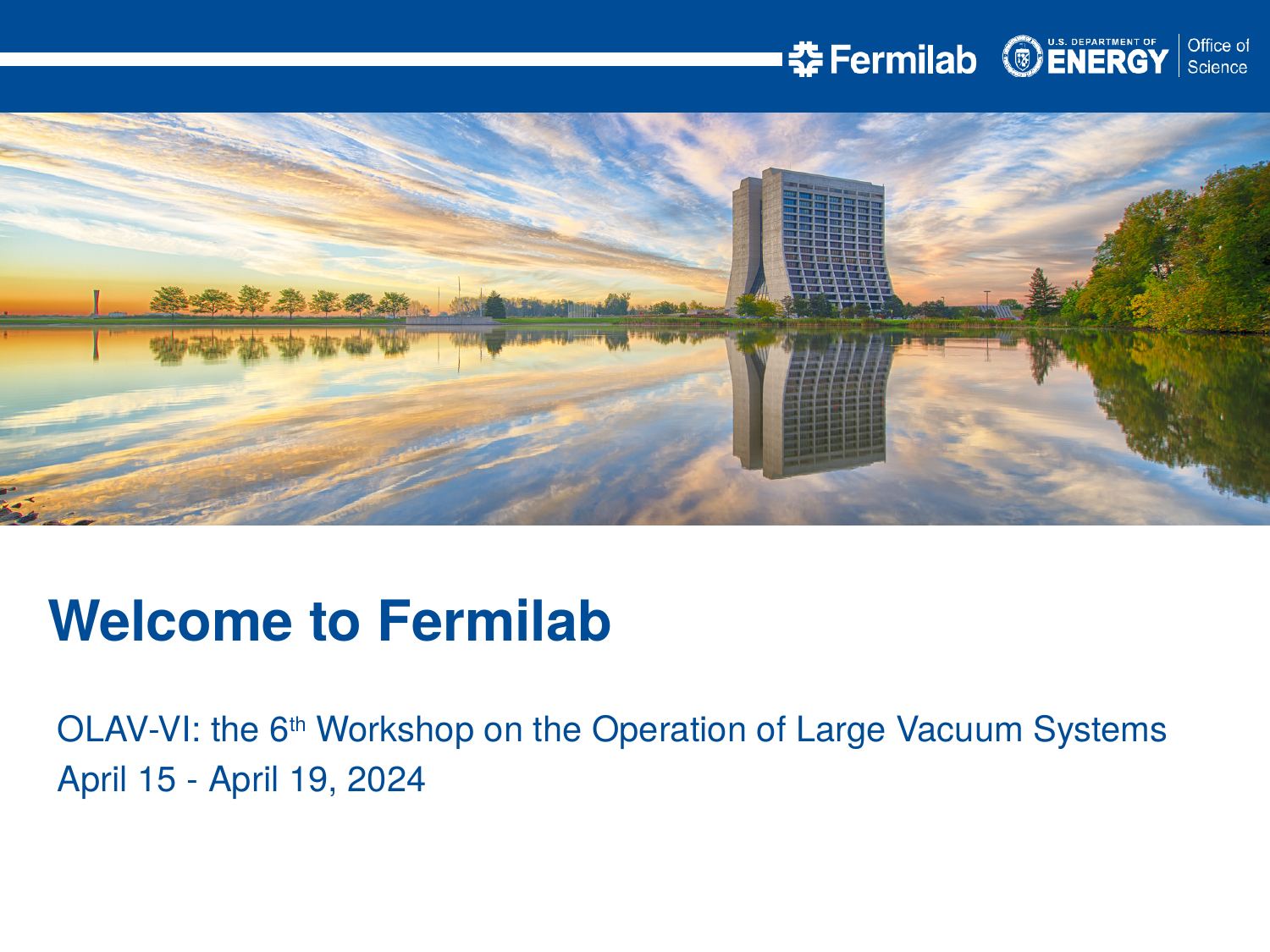

Welcome to Fermilab
 OLAV-VI: the 6th Workshop on the Operation of Large Vacuum Systems
 April 15 - April 19, 2024